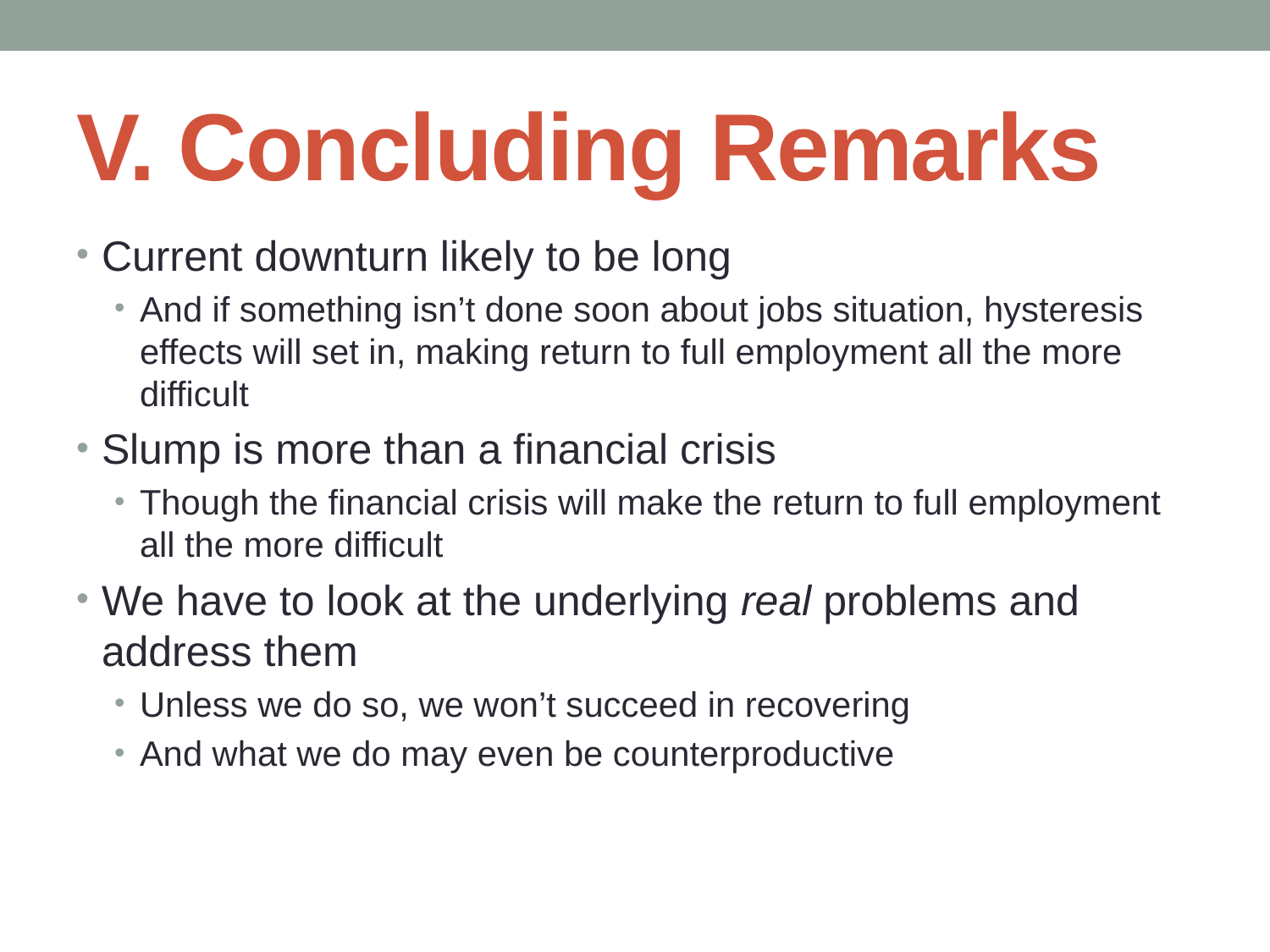

# V. Concluding Remarks
Current downturn likely to be long
And if something isn’t done soon about jobs situation, hysteresis effects will set in, making return to full employment all the more difficult
Slump is more than a financial crisis
Though the financial crisis will make the return to full employment all the more difficult
We have to look at the underlying real problems and address them
Unless we do so, we won’t succeed in recovering
And what we do may even be counterproductive